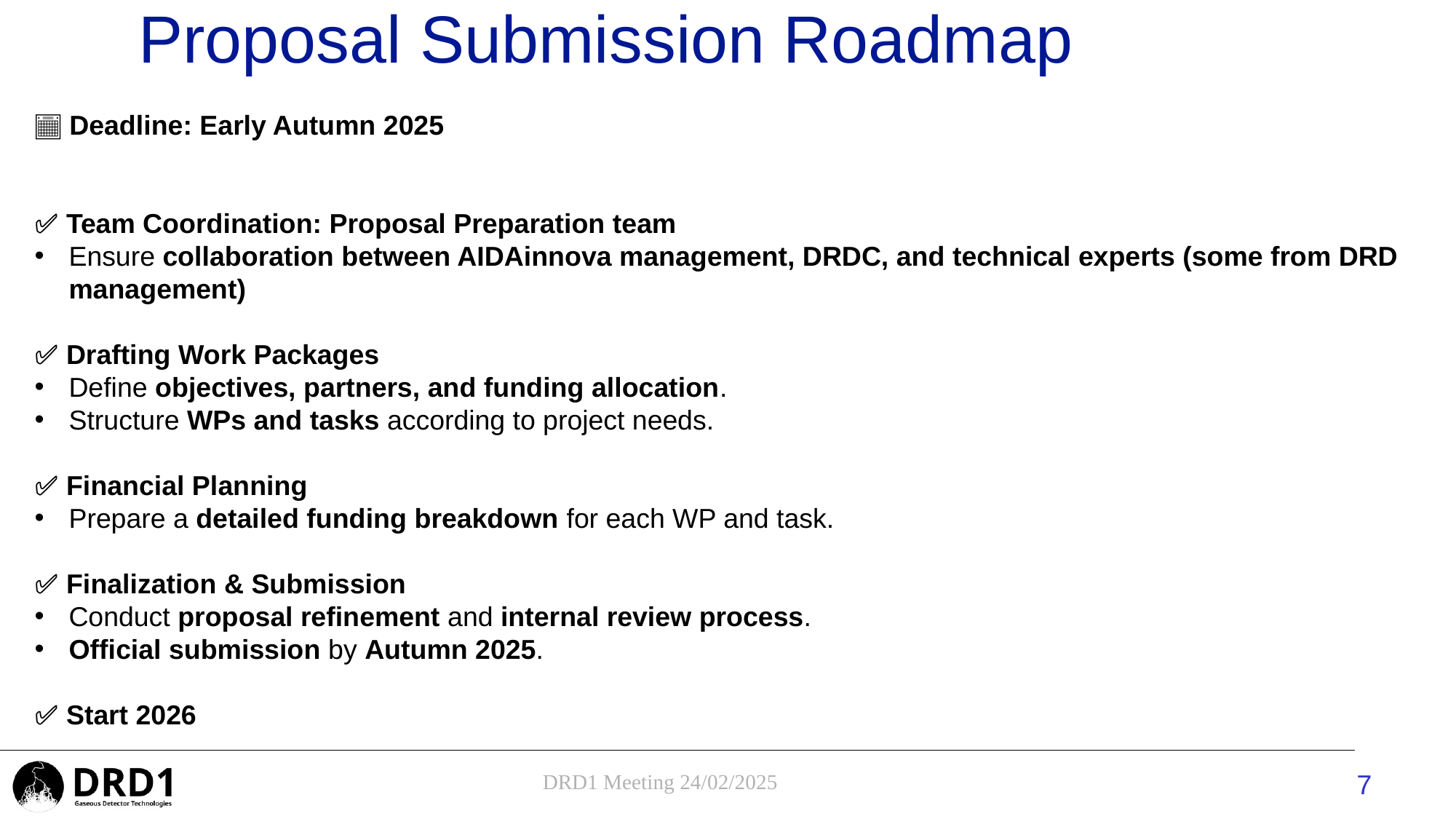

# Proposal Submission Roadmap
📅 Deadline: Early Autumn 2025

✅ Team Coordination: Proposal Preparation team
Ensure collaboration between AIDAinnova management, DRDC, and technical experts (some from DRD management)

✅ Drafting Work Packages
Define objectives, partners, and funding allocation.
Structure WPs and tasks according to project needs.

✅ Financial Planning
Prepare a detailed funding breakdown for each WP and task.

✅ Finalization & Submission
Conduct proposal refinement and internal review process.
Official submission by Autumn 2025.

✅ Start 2026

7
DRD1 Meeting 24/02/2025
5